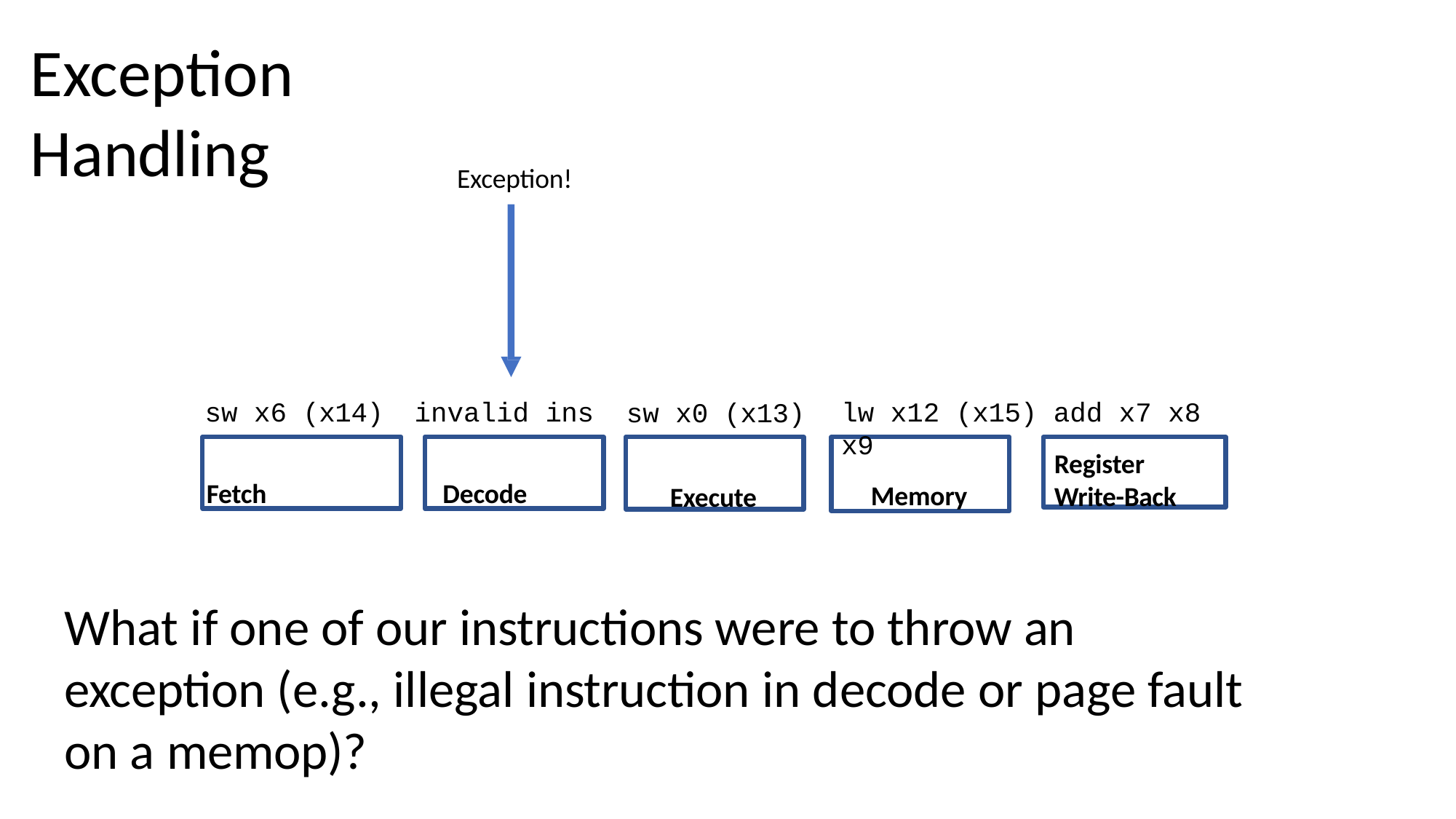

# Exception Handling
Exception!

sw x6 (x14)
invalid ins
lw x12 (x15) add x7 x8 x9
sw x0 (x13)

Fetch

Decode

Memory

Register Write-Back
Execute
What if one of our instructions were to throw an
exception (e.g., illegal instruction in decode or page fault on a memop)?